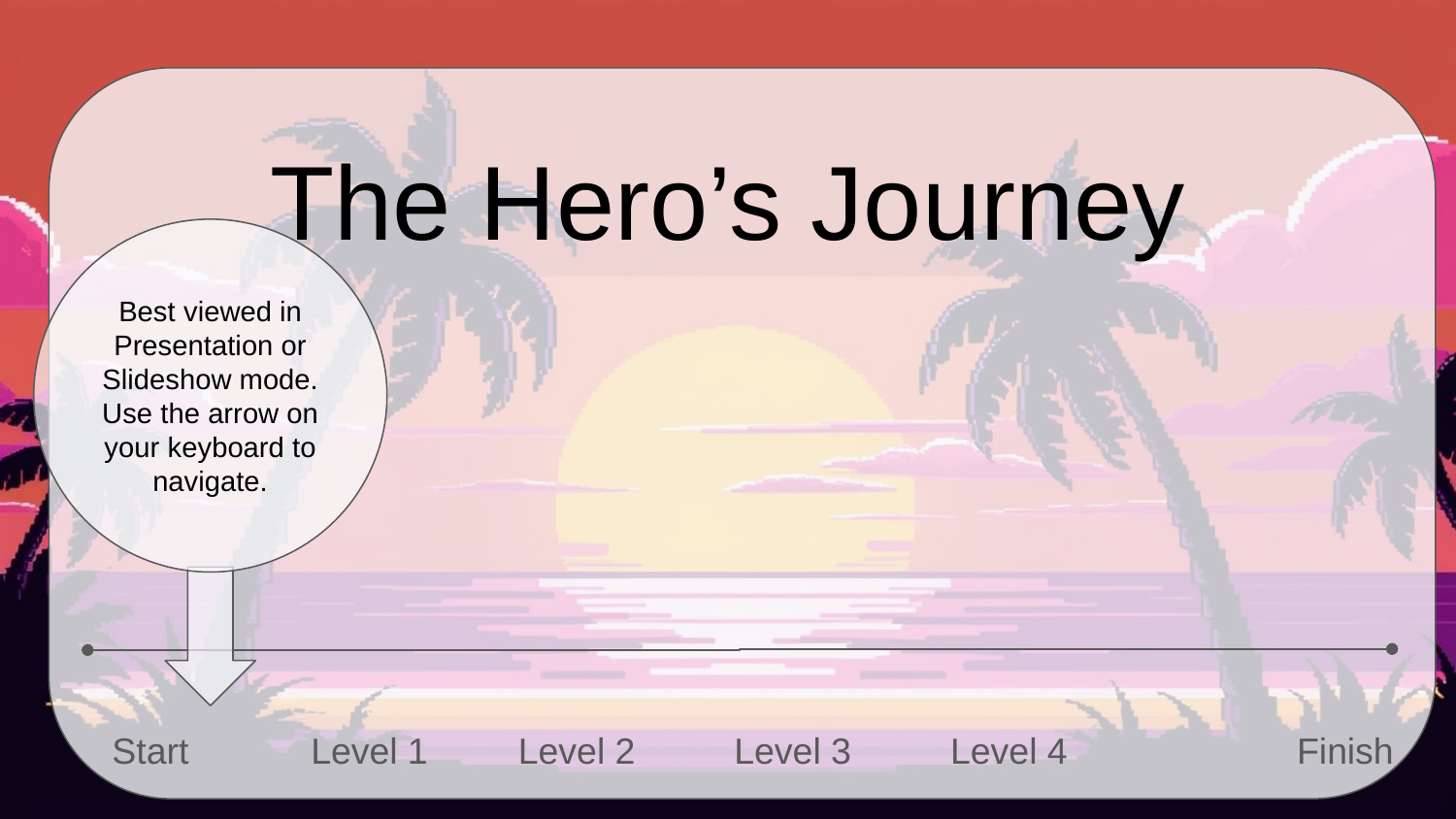

# The Hero’s Journey
Best viewed in Presentation or Slideshow mode. Use the arrow on your keyboard to navigate.

Start
Level 2
Level 4
Finish
Level 1
Level 3